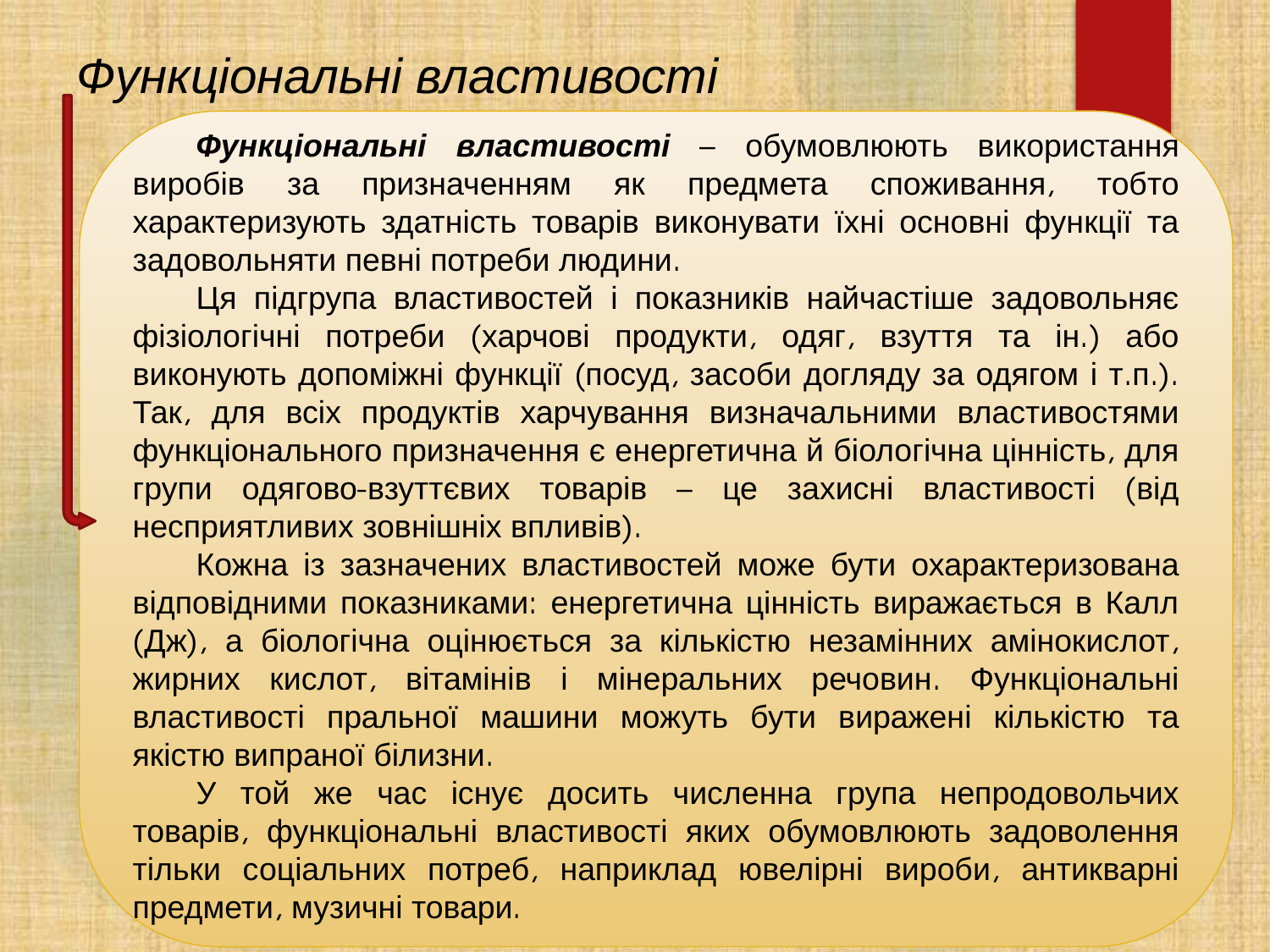

# Функціональні властивості

Функціональні властивості – обумовлюють використання виробів за призначенням як предмета споживання, тобто характеризують здатність товарів виконувати їхні основні функції та задовольняти певні потреби людини.
Ця підгрупа властивостей і показників найчастіше задовольняє фізіологічні потреби (харчові продукти, одяг, взуття та ін.) або виконують допоміжні функції (посуд, засоби догляду за одягом і т.п.). Так, для всіх продуктів харчування визначальними властивостями функціонального призначення є енергетична й біологічна цінність, для групи одягово-взуттєвих товарів – це захисні властивості (від несприятливих зовнішніх впливів).
Кожна із зазначених властивостей може бути охарактеризована відповідними показниками: енергетична цінність виражається в Калл (Дж), а біологічна оцінюється за кількістю незамінних амінокислот, жирних кислот, вітамінів і мінеральних речовин. Функціональні властивості пральної машини можуть бути виражені кількістю та якістю випраної білизни.
У той же час існує досить численна група непродовольчих товарів, функціональні властивості яких обумовлюють задоволення тільки соціальних потреб, наприклад ювелірні вироби, антикварні предмети, музичні товари.